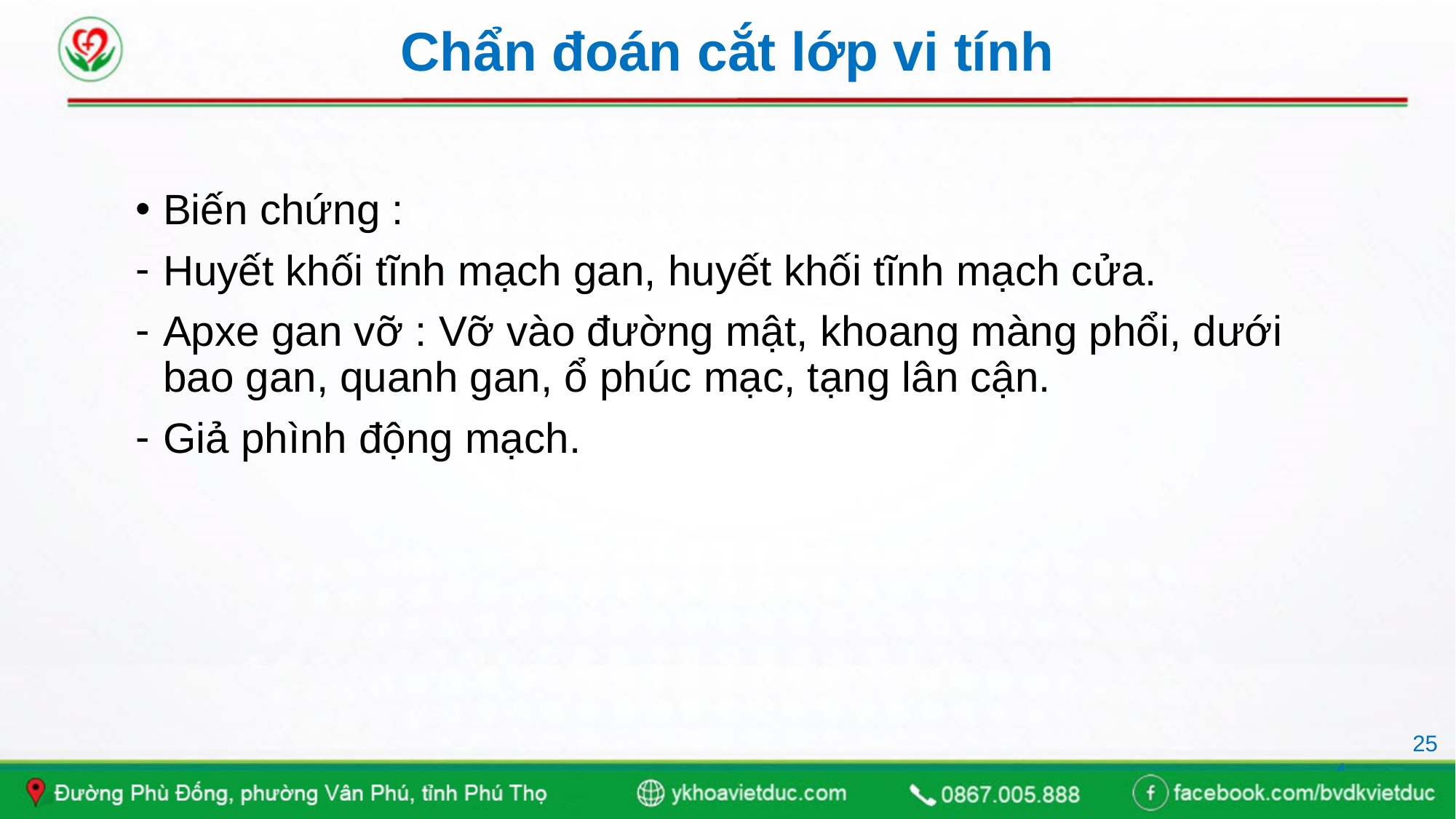

# Chẩn đoán cắt lớp vi tính
Biến chứng :
Huyết khối tĩnh mạch gan, huyết khối tĩnh mạch cửa.
Apxe gan vỡ : Vỡ vào đường mật, khoang màng phổi, dưới bao gan, quanh gan, ổ phúc mạc, tạng lân cận.
Giả phình động mạch.